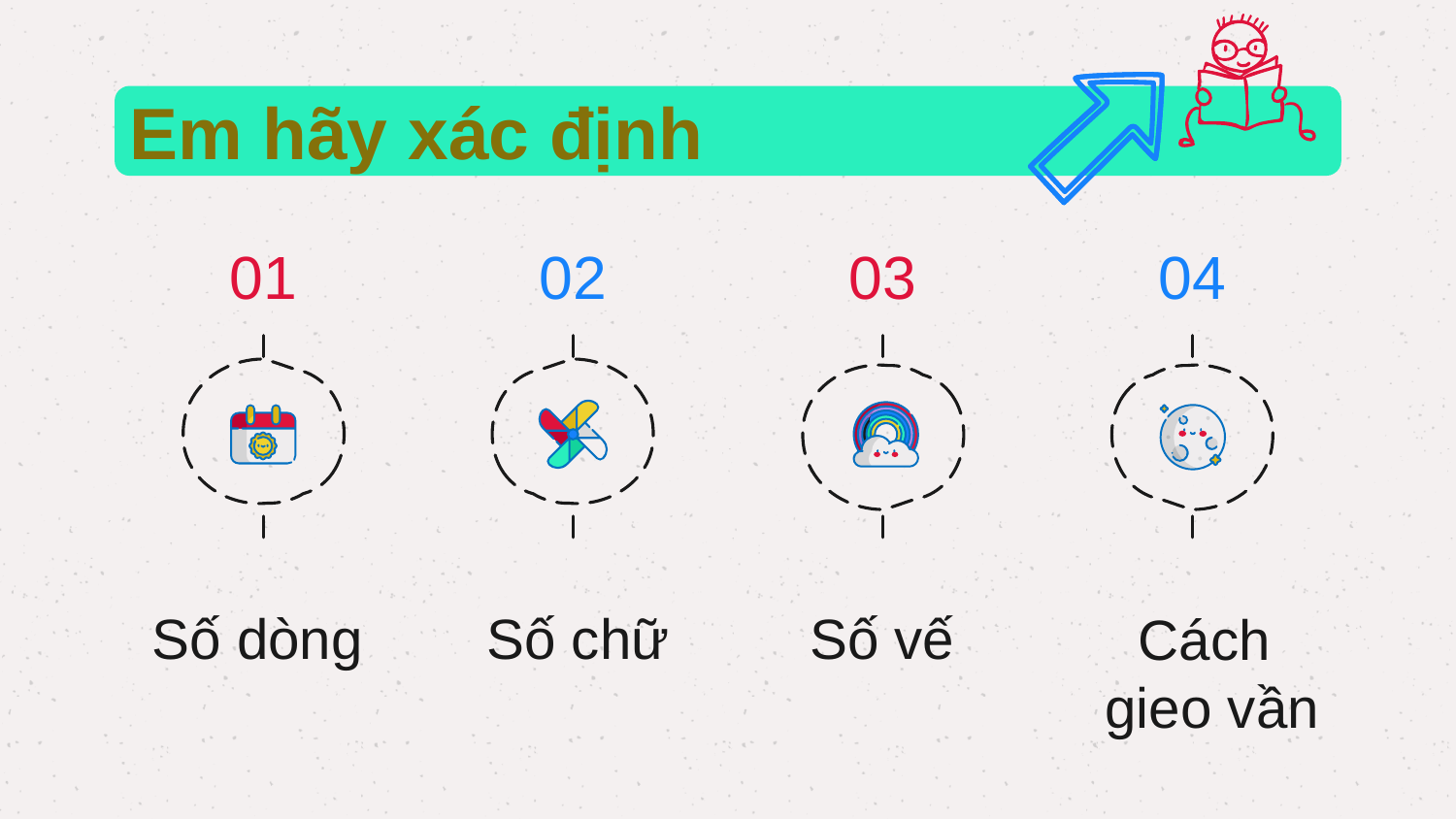

Em hãy xác định
01
02
03
04

Số dòng
Số chữ
Số vế
Cách
gieo vần